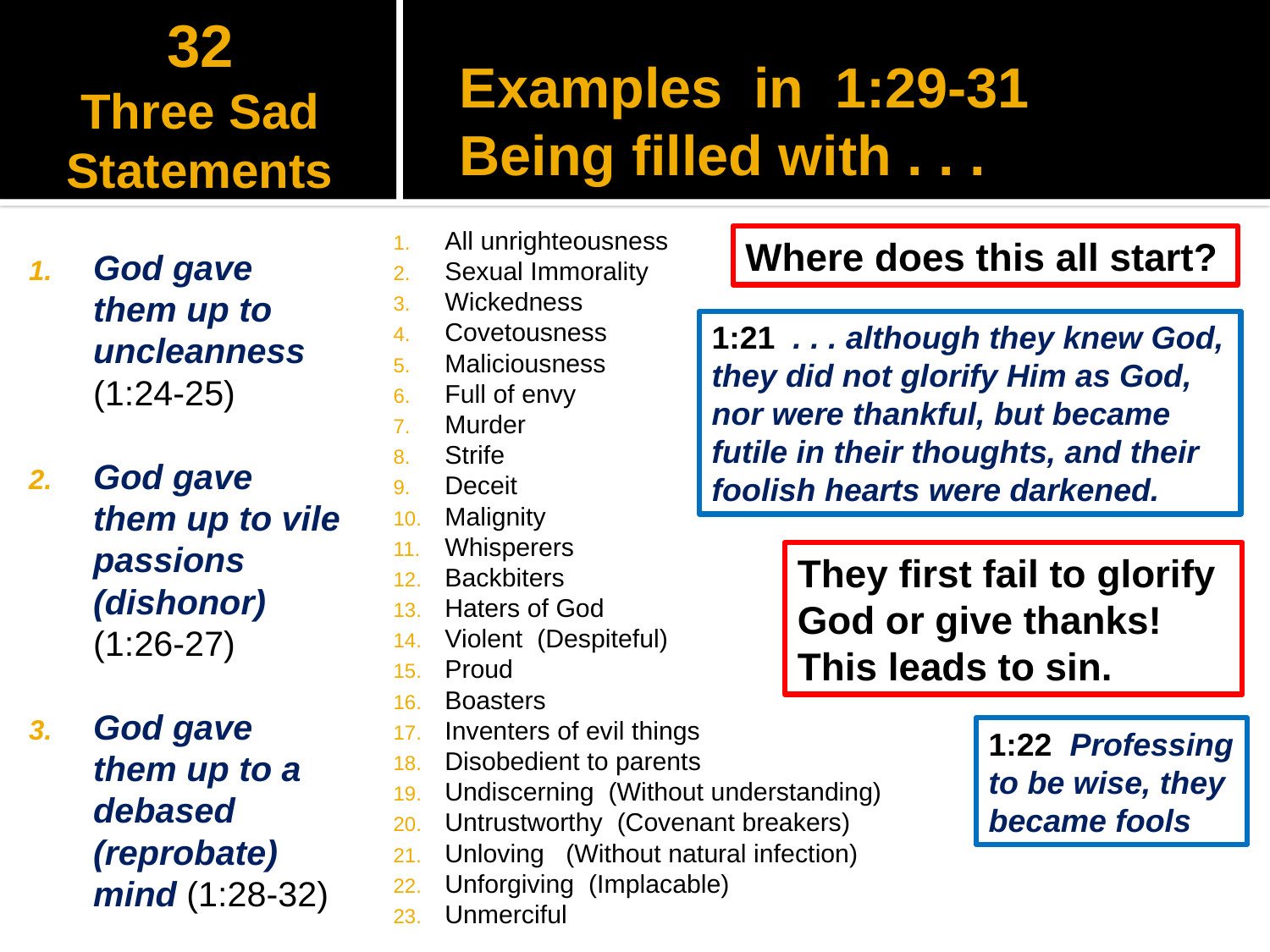

Rom  1:24-32
Three Sad Statements
Examples  in  1:29-31
Being filled with . . .
All unrighteousness
Sexual Immorality
Wickedness
Covetousness
Maliciousness
Full of envy
Murder
Strife
Deceit
Malignity
Whisperers
Backbiters
Haters of God
Violent  (Despiteful)
Proud
Boasters
Inventers of evil things
Disobedient to parents
Undiscerning  (Without understanding)
Untrustworthy  (Covenant breakers)
Unloving   (Without natural infection)
Unforgiving  (Implacable)
Unmerciful

Where does this all start?
God gave them up to uncleanness (1:24-25)

God gave them up to vile passions (dishonor) (1:26-27)

God gave them up to a debased (reprobate) mind (1:28-32)

1:21  . . . although they knew God, they did not glorify Him as God, nor were thankful, but became futile in their thoughts, and their foolish hearts were darkened.
They first fail to glorify God or give thanks!  This leads to sin.
1:22  Professing to be wise, they became fools